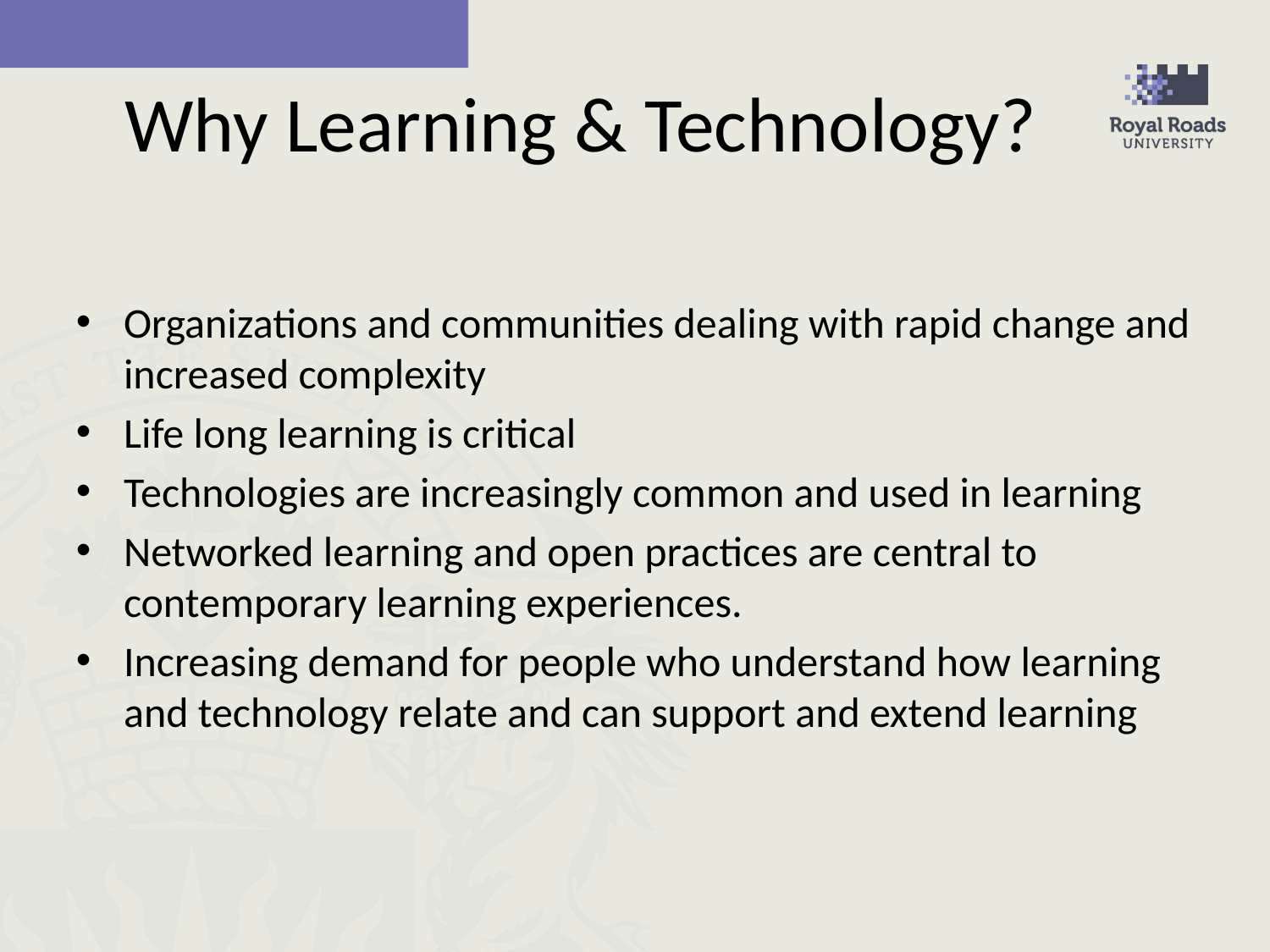

# Why Learning & Technology?
Organizations and communities dealing with rapid change and increased complexity
Life long learning is critical
Technologies are increasingly common and used in learning
Networked learning and open practices are central to contemporary learning experiences.
Increasing demand for people who understand how learning and technology relate and can support and extend learning